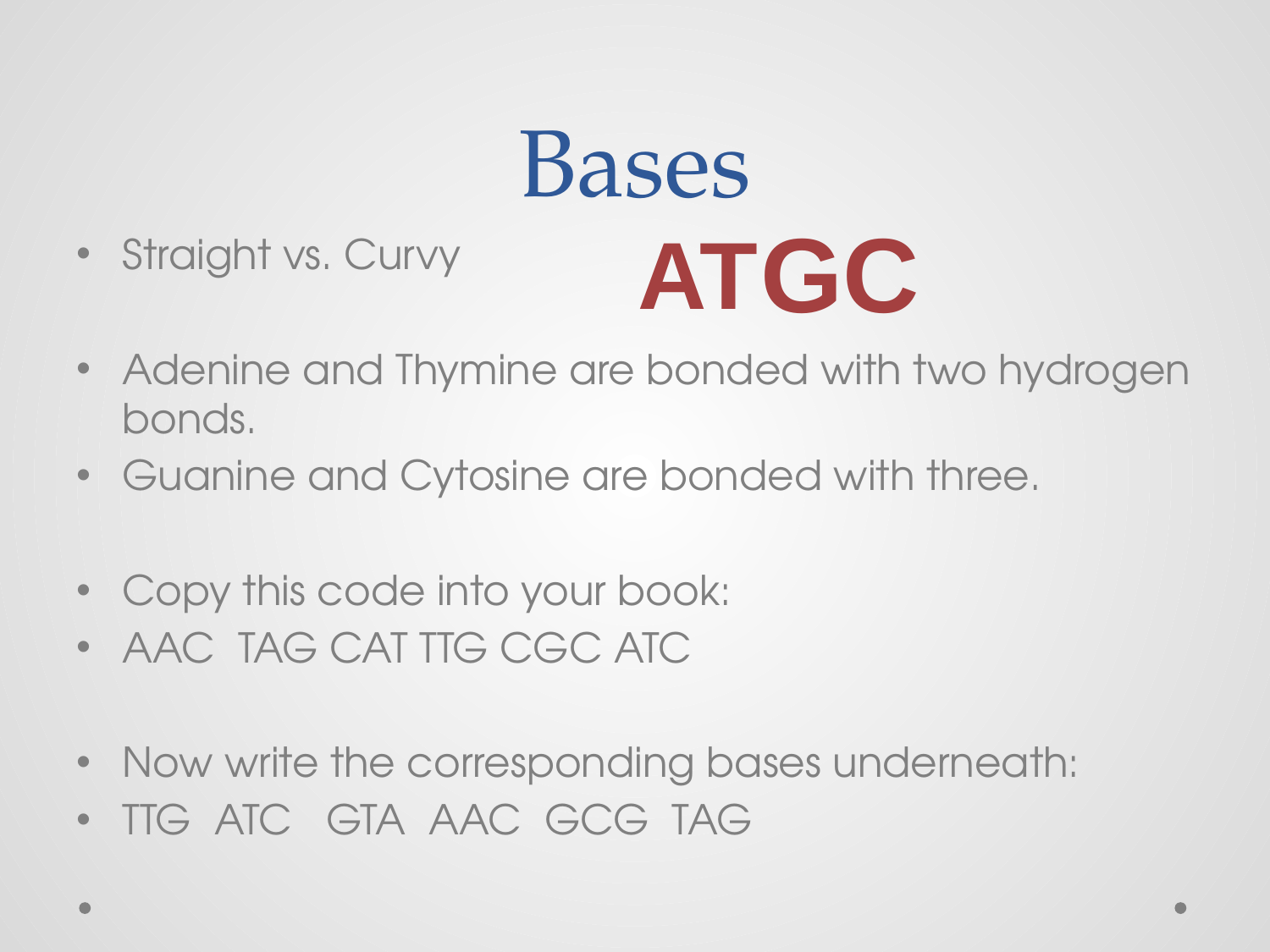

# Bases
GC
AT
Straight vs. Curvy

Adenine and Thymine are bonded with two hydrogen bonds.
Guanine and Cytosine are bonded with three.

Copy this code into your book:
AAC  TAG CAT TTG CGC ATC

Now write the corresponding bases underneath:
TTG  ATC   GTA  AAC  GCG  TAG